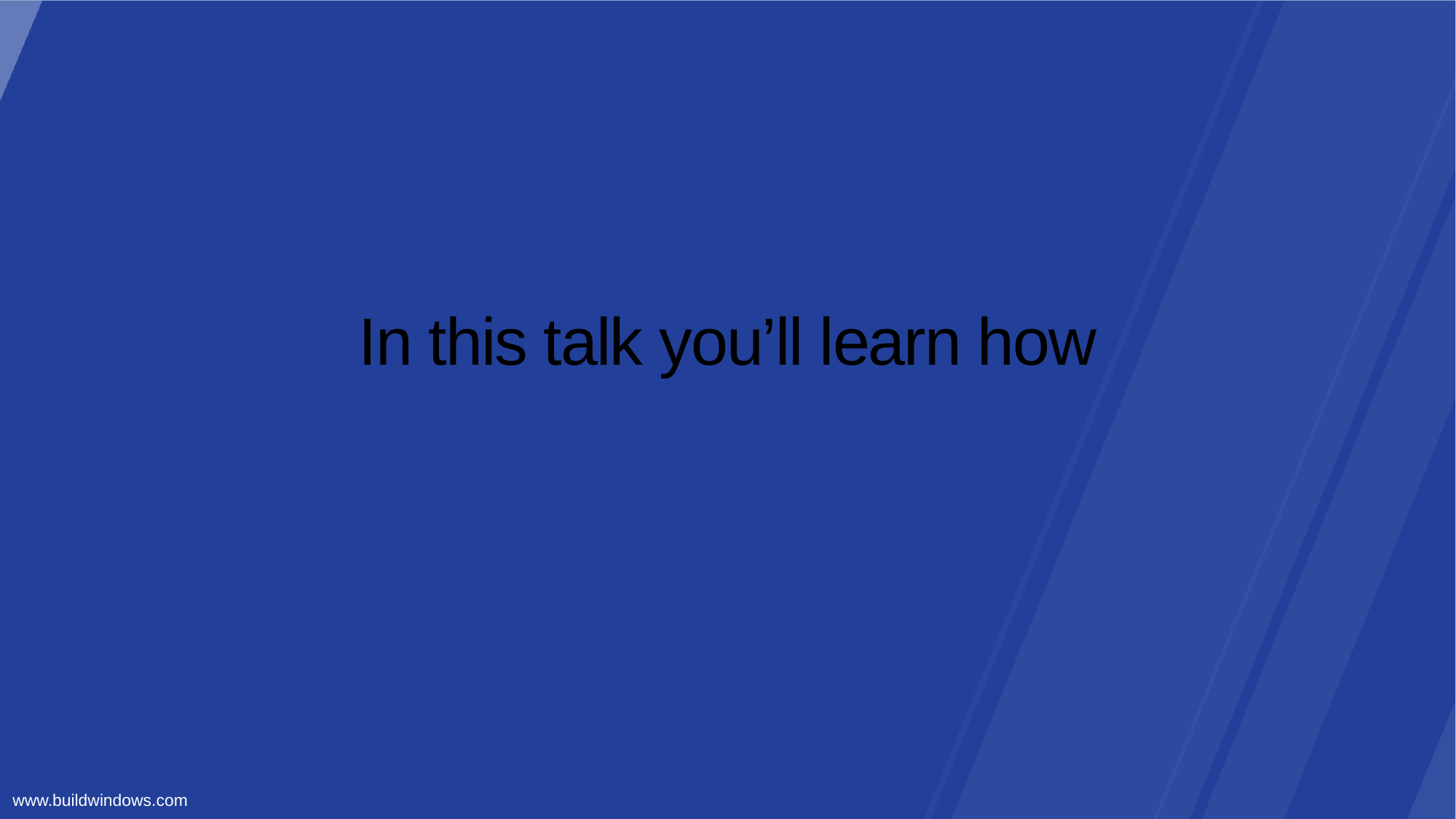

# In this talk you’ll learn how